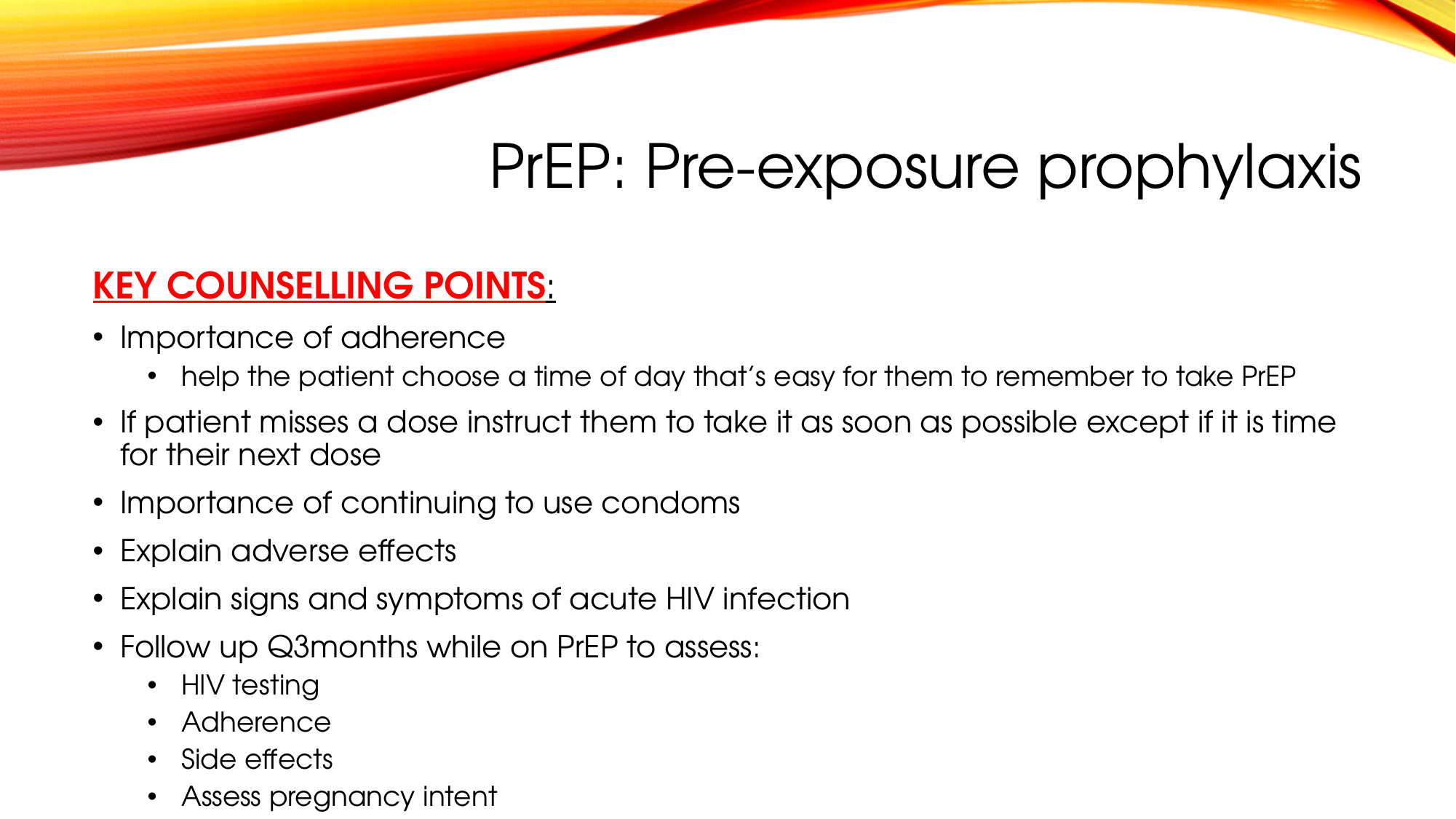

# PrEP: Pre-exposure prophylaxis
KEY COUNSELLING POINTS:
Importance of adherence
help the patient choose a time of day that’s easy for them to remember to take PrEP
If patient misses a dose instruct them to take it as soon as possible except if it is time for their next dose
Importance of continuing to use condoms
Explain adverse effects
Explain signs and symptoms of acute HIV infection
Follow up Q3months while on PrEP to assess:
HIV testing
Adherence
Side effects
Assess pregnancy intent
Renal function